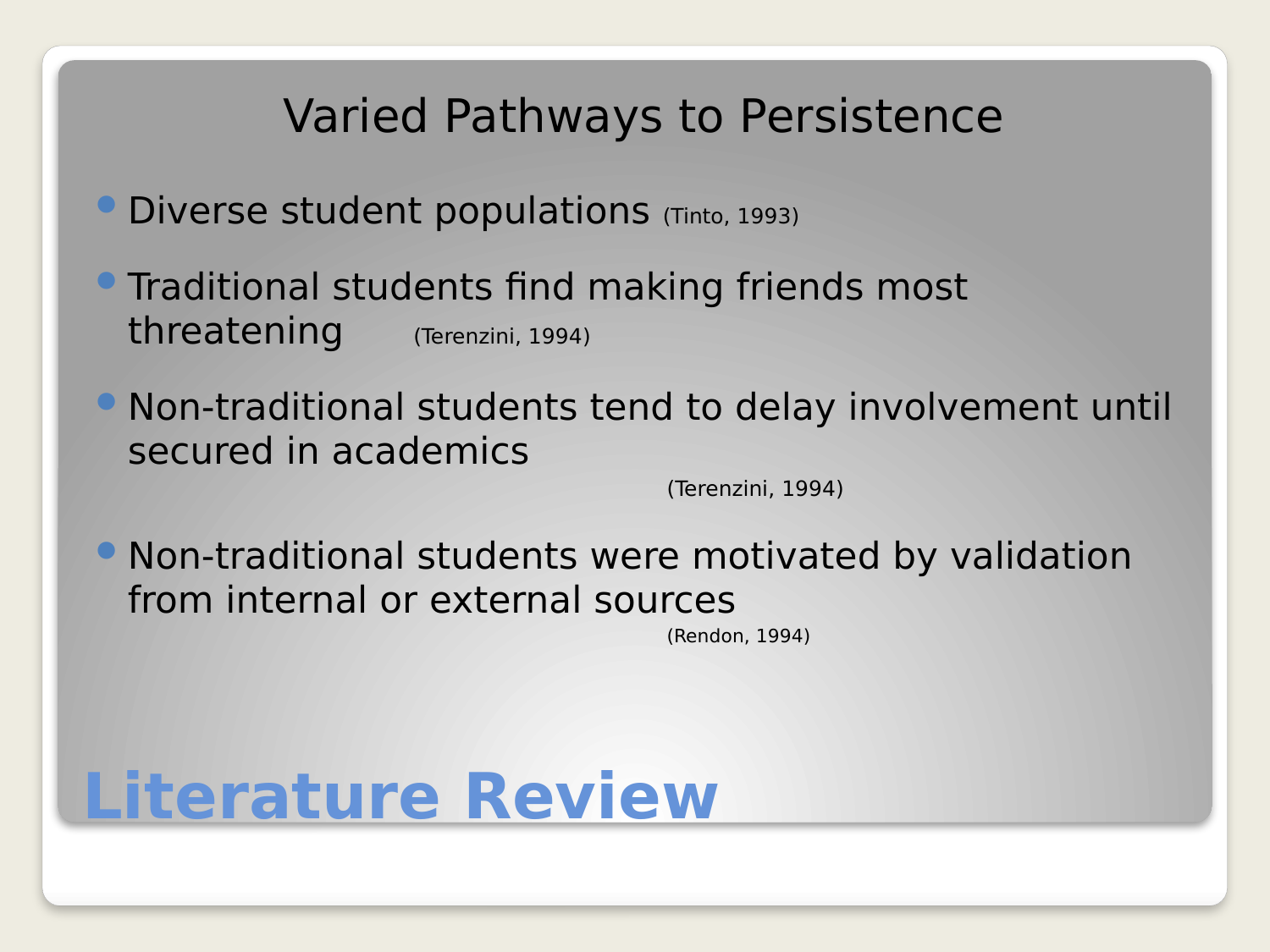

Varied Pathways to Persistence

Diverse student populations (Tinto, 1993)

Traditional students find making friends most threatening 				(Terenzini, 1994)

Non-traditional students tend to delay involvement until secured in academics
						(Terenzini, 1994)

Non-traditional students were motivated by validation from internal or external sources
						(Rendon, 1994)

# Literature Review